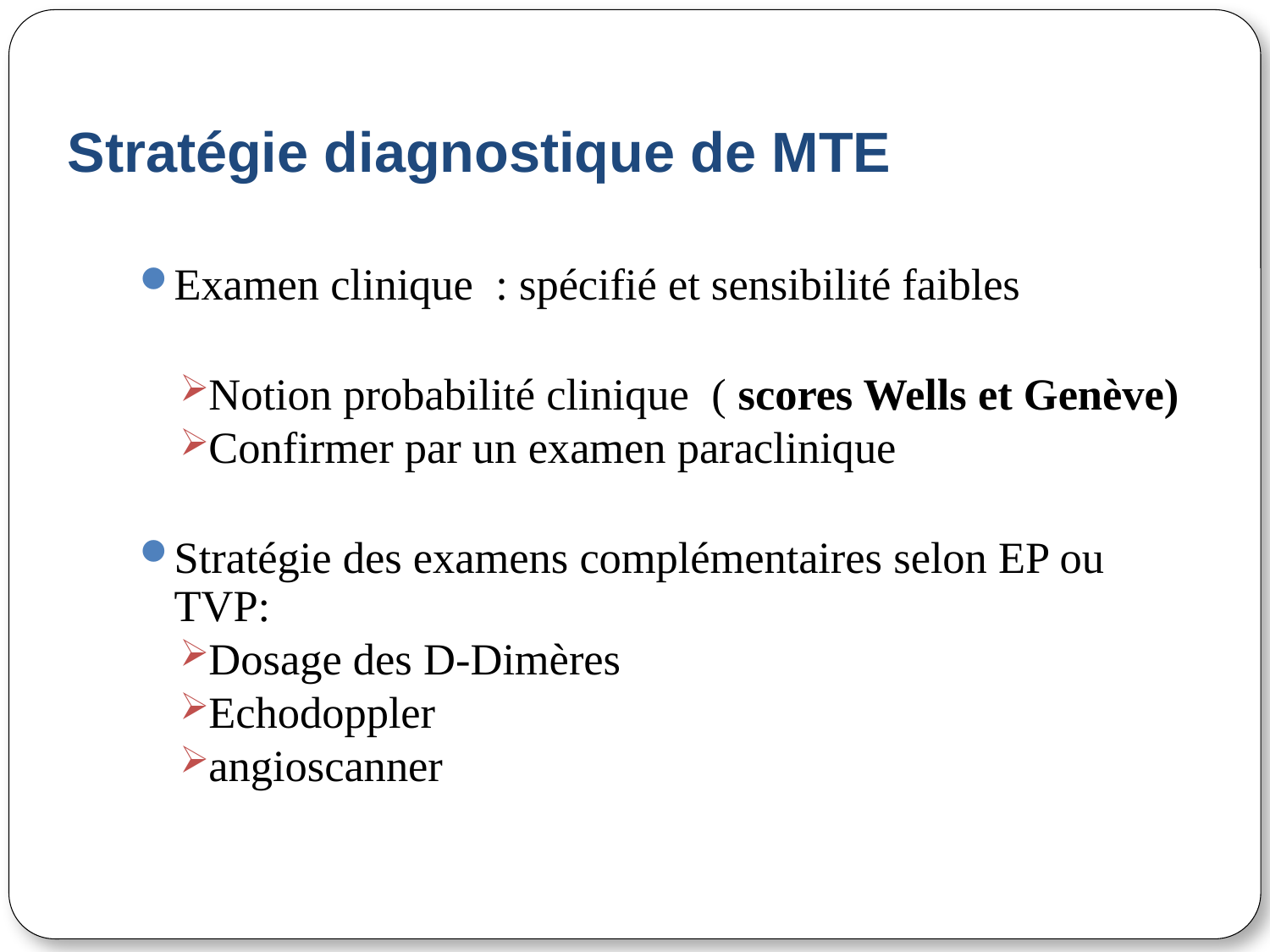

# Stratégie diagnostique de MTE

Examen clinique  : spécifié et sensibilité faibles

Notion probabilité clinique  ( scores Wells et Genève)
Confirmer par un examen paraclinique

Stratégie des examens complémentaires selon EP ou TVP:
Dosage des D-Dimères
Echodoppler
angioscanner